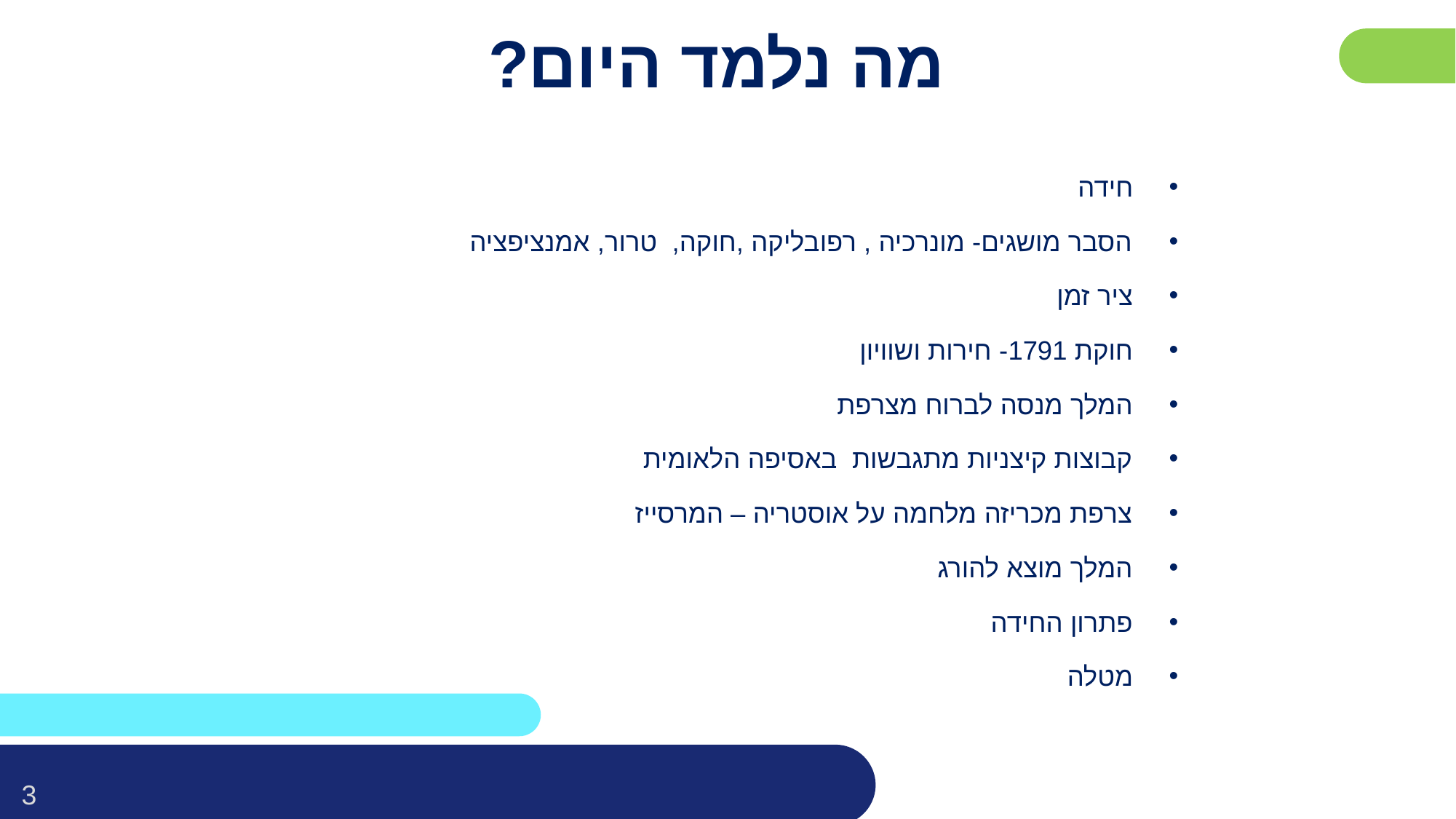

# מה נלמד היום?
חידה
הסבר מושגים- מונרכיה , רפובליקה ,חוקה,  טרור, אמנציפציה
ציר זמן
חוקת 1791- חירות ושוויון
המלך מנסה לברוח מצרפת
קבוצות קיצניות מתגבשות  באסיפה הלאומית
צרפת מכריזה מלחמה על אוסטריה – המרסייז
המלך מוצא להורג
פתרון החידה
מטלה